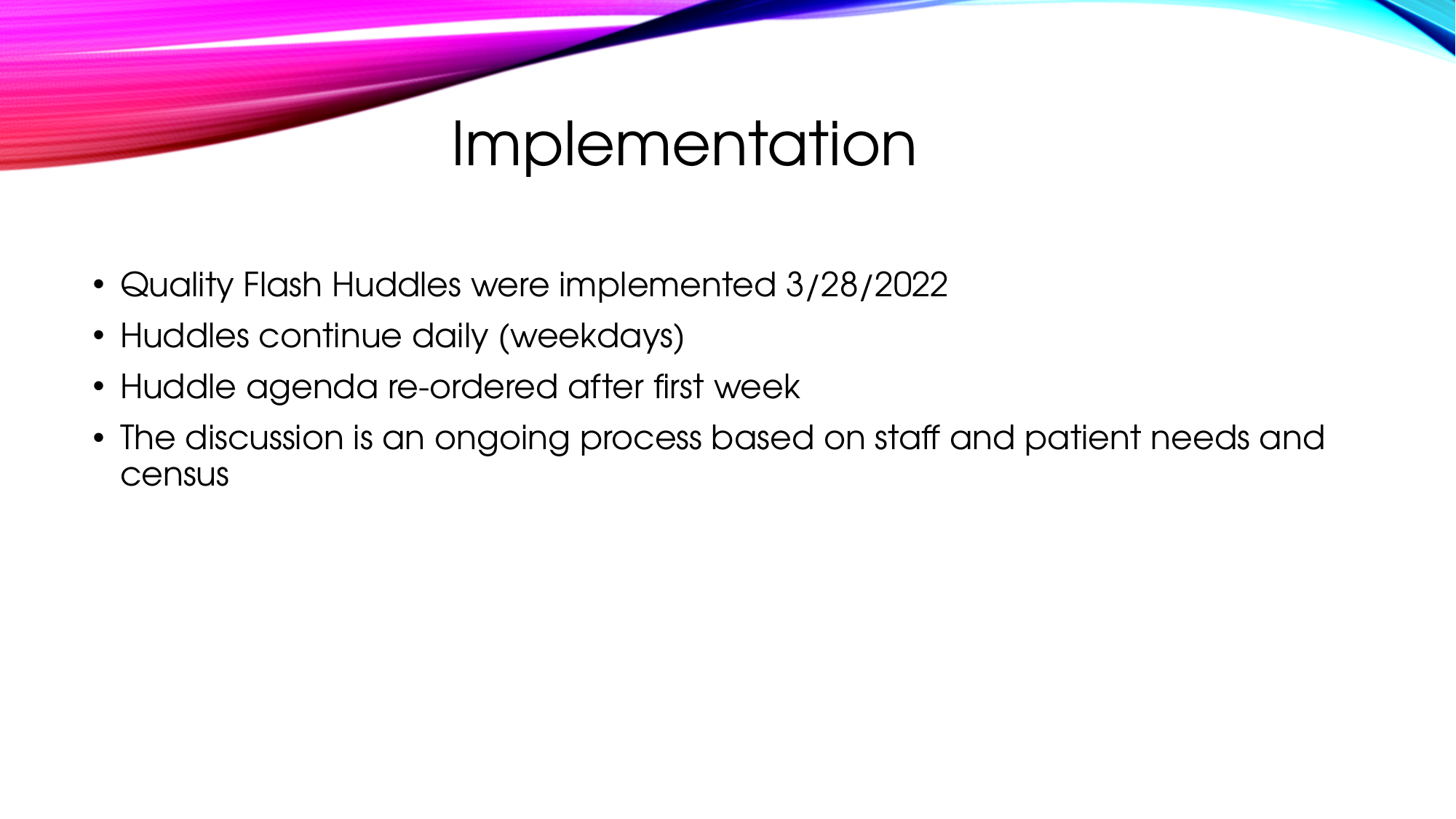

# Implementation
Quality Flash Huddles were implemented 3/28/2022
Huddles continue daily (weekdays)
Huddle agenda re-ordered after first week
The discussion is an ongoing process based on staff and patient needs and census